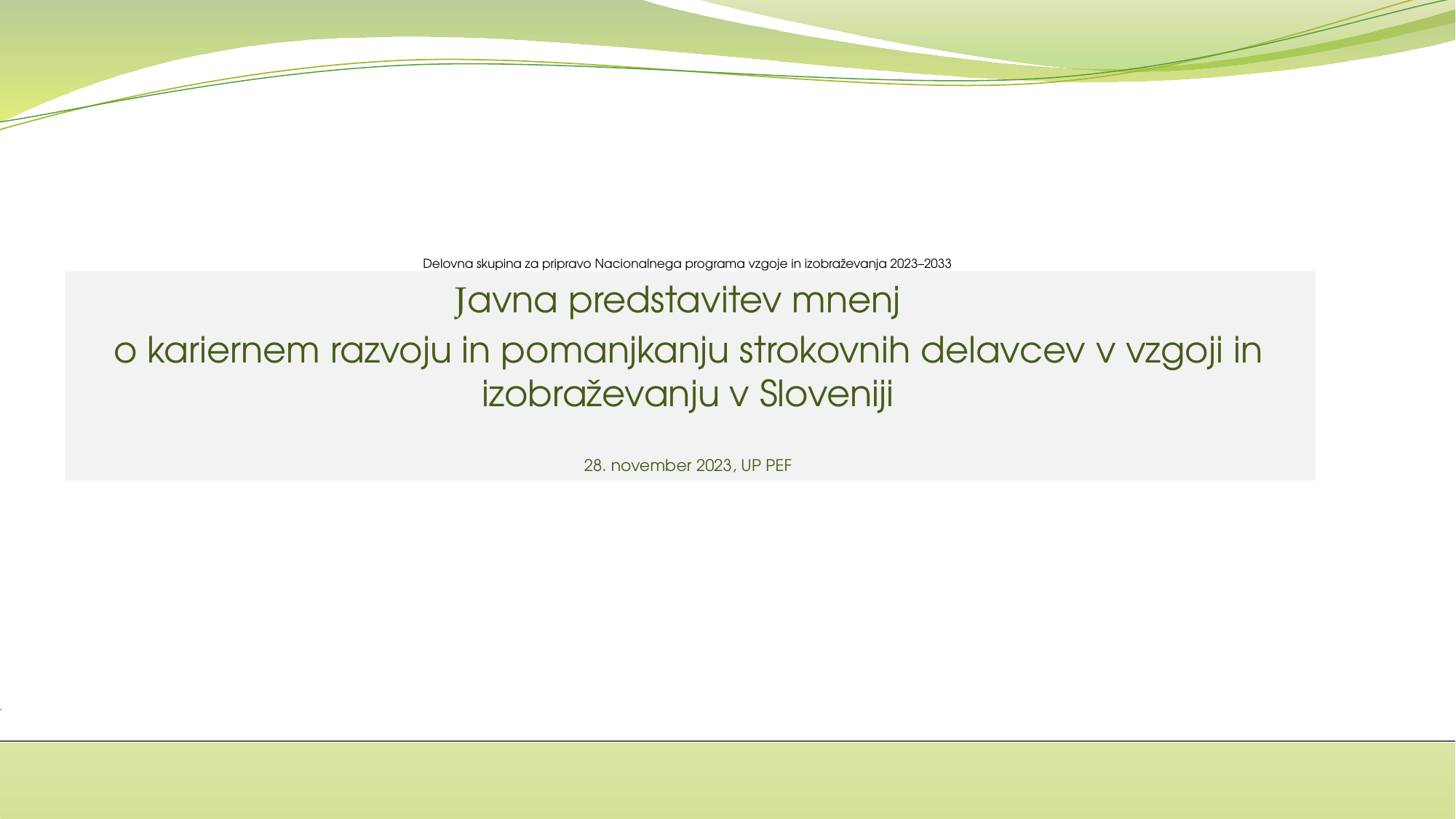

# Delovna skupina za pripravo Nacionalnega programa vzgoje in izobraževanja 2023–2033 Podskupina Strokovni in karierni razvoj zaposlenih v vzgoji in izobraževanju
Javna predstavitev mnenj
o kariernem razvoju in pomanjkanju strokovnih delavcev v vzgoji in izobraževanju v Sloveniji
28. november 2023, UP PEF